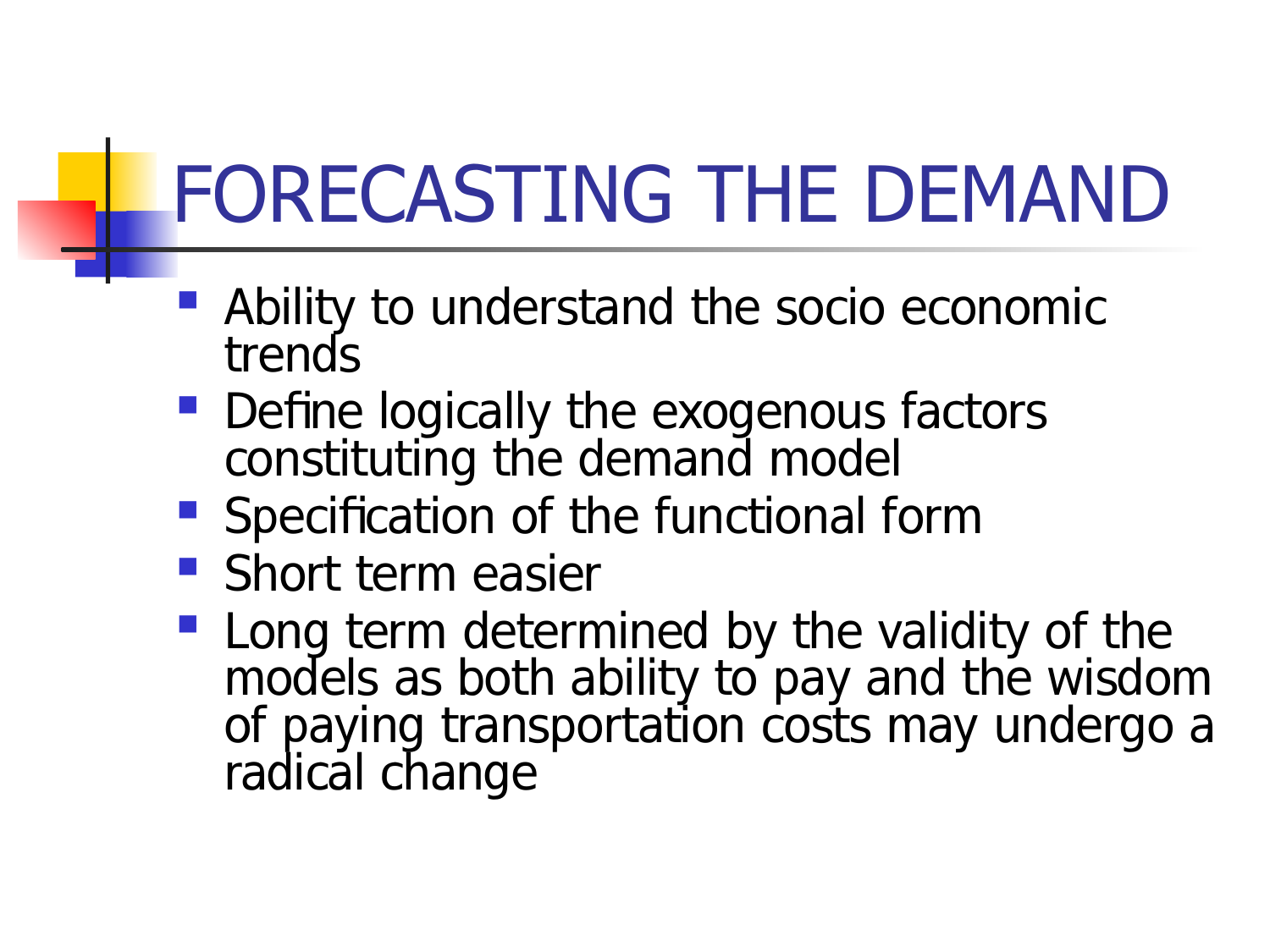

# FORECASTING THE DEMAND
Ability to understand the socio economic trends
Define logically the exogenous factors constituting the demand model
Specification of the functional form
Short term easier
Long term determined by the validity of the models as both ability to pay and the wisdom of paying transportation costs may undergo a radical change